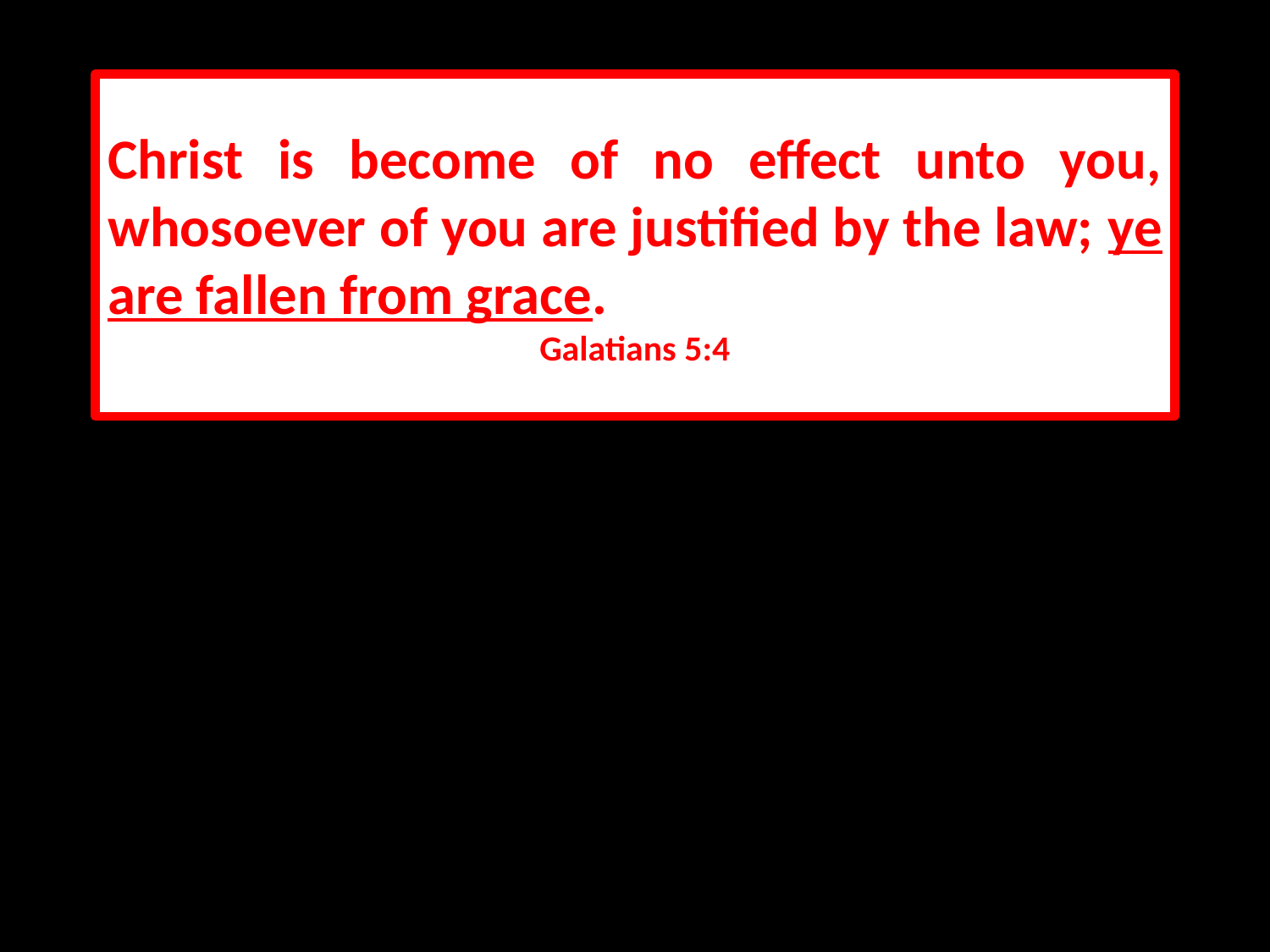

Christ is become of no effect unto you, whosoever of you are justified by the law; ye are fallen from grace.
Galatians 5:4